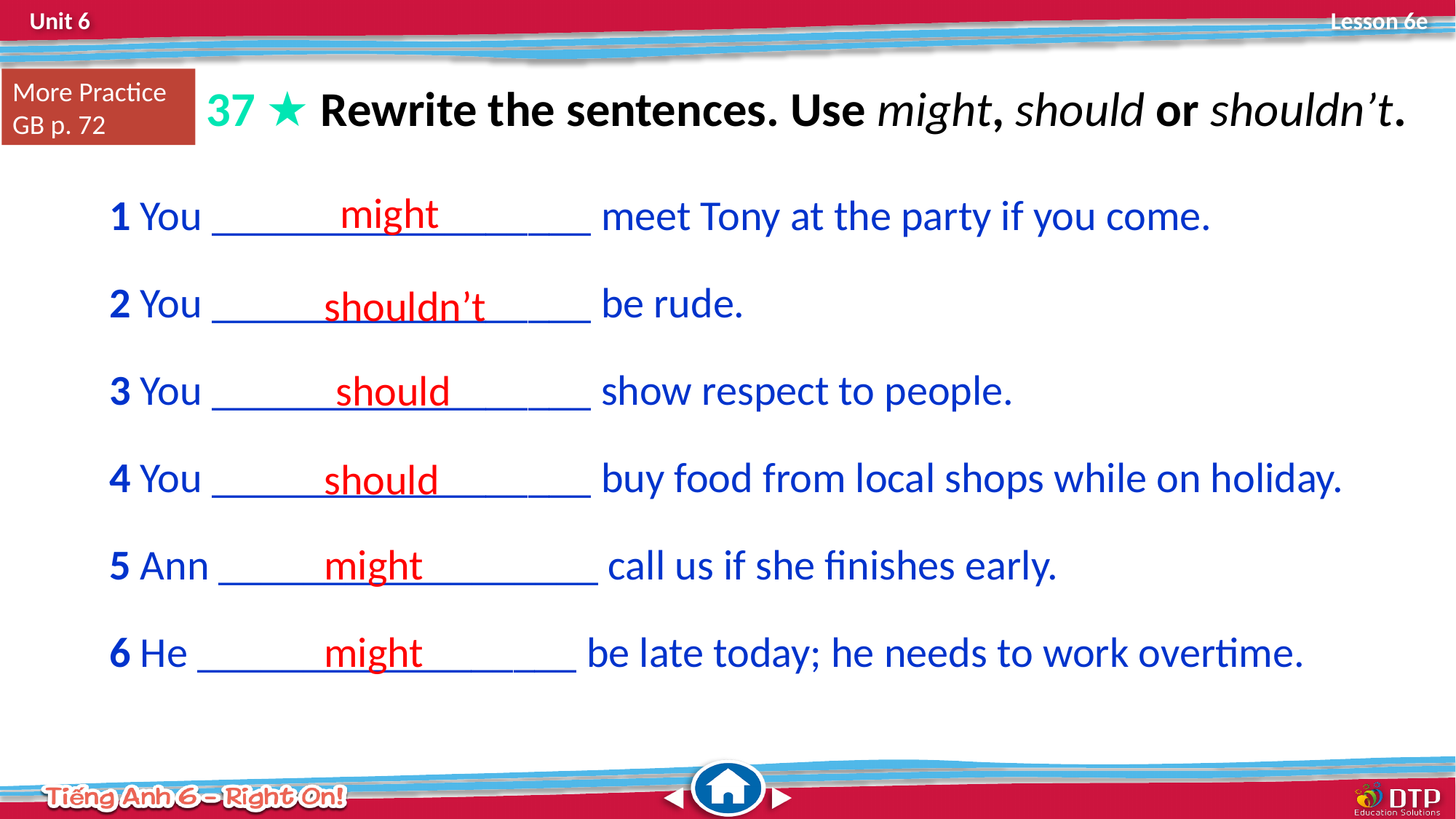

More Practice
GB p. 72
37 ★ Rewrite the sentences. Use might, should or shouldn’t.
might
1 You __________________ meet Tony at the party if you come.
2 You __________________ be rude.
3 You __________________ show respect to people.
4 You __________________ buy food from local shops while on holiday.
5 Ann __________________ call us if she finishes early.
6 He __________________ be late today; he needs to work overtime.
shouldn’t
should
should
might
might